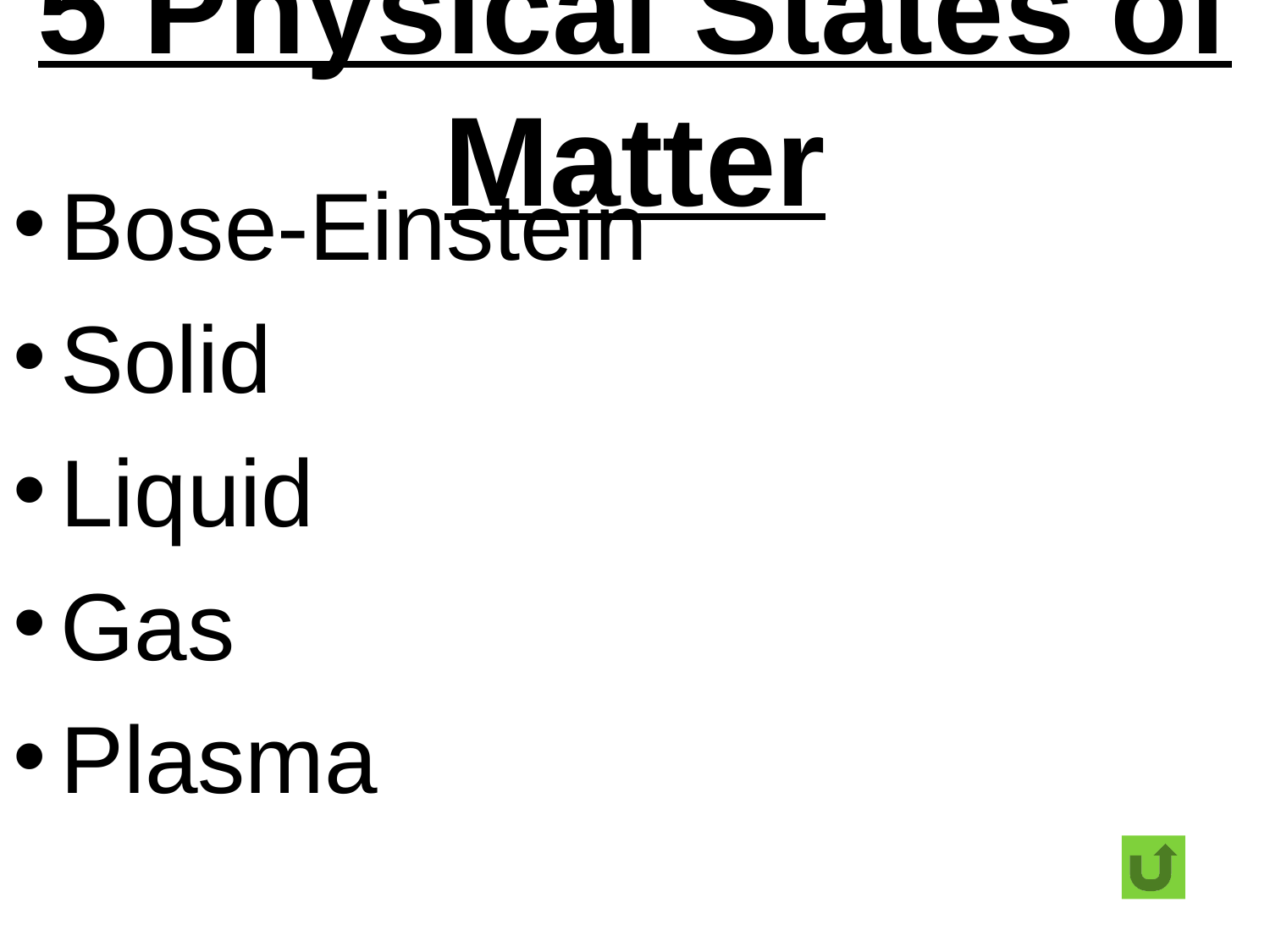

# 5 Physical States of Matter
Bose-Einstein
Solid
Liquid
Gas
Plasma